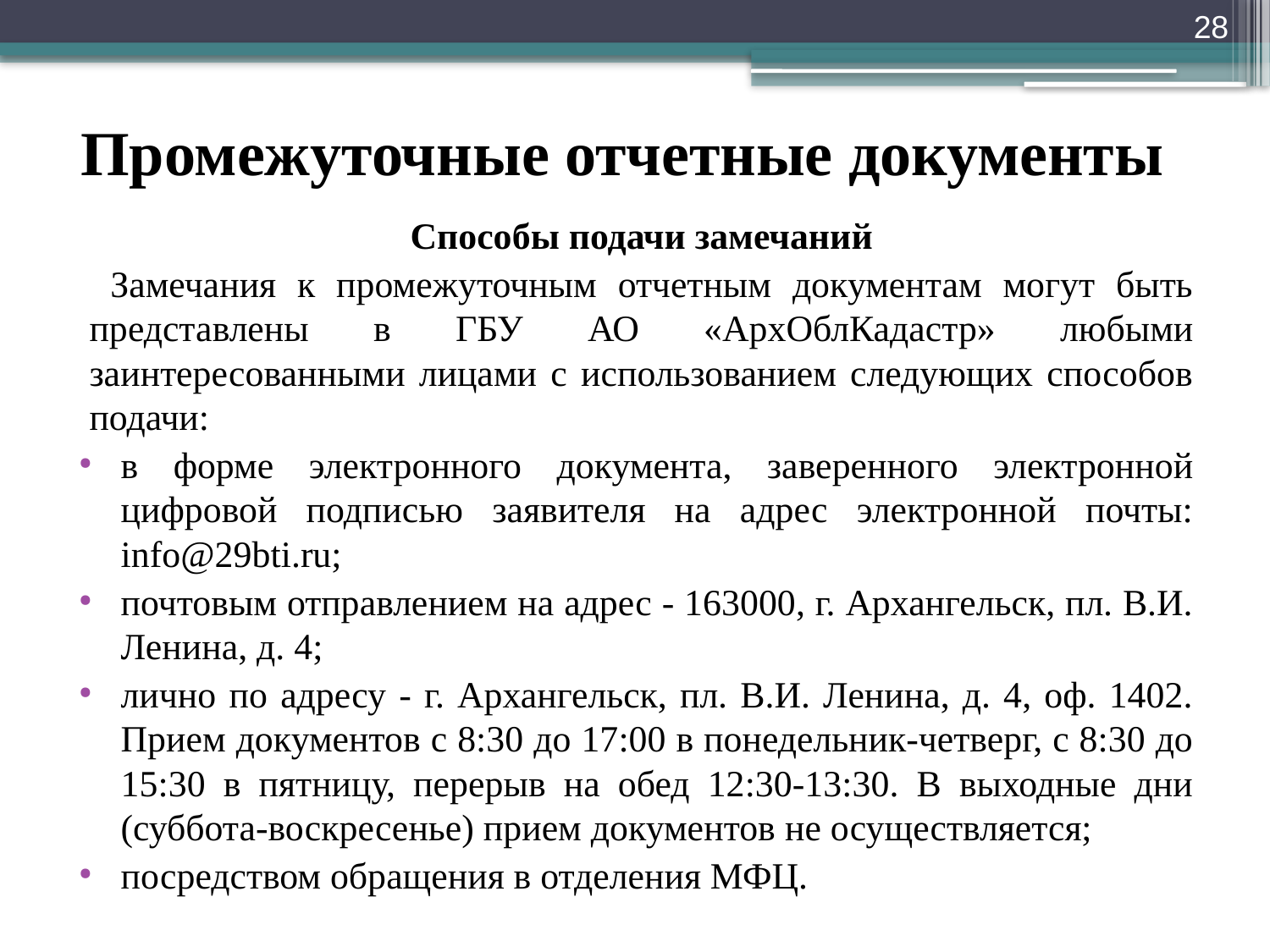

28
# Промежуточные отчетные документы
Способы подачи замечаний
	 Замечания к промежуточным отчетным документам могут быть представлены в ГБУ АО «АрхОблКадастр» любыми заинтересованными лицами с использованием следующих способов подачи:
в форме электронного документа, заверенного электронной цифровой подписью заявителя на адрес электронной почты: info@29bti.ru;
почтовым отправлением на адрес - 163000, г. Архангельск, пл. В.И. Ленина, д. 4;
лично по адресу - г. Архангельск, пл. В.И. Ленина, д. 4, оф. 1402. Прием документов с 8:30 до 17:00 в понедельник-четверг, с 8:30 до 15:30 в пятницу, перерыв на обед 12:30-13:30. В выходные дни (суббота-воскресенье) прием документов не осуществляется;
посредством обращения в отделения МФЦ.